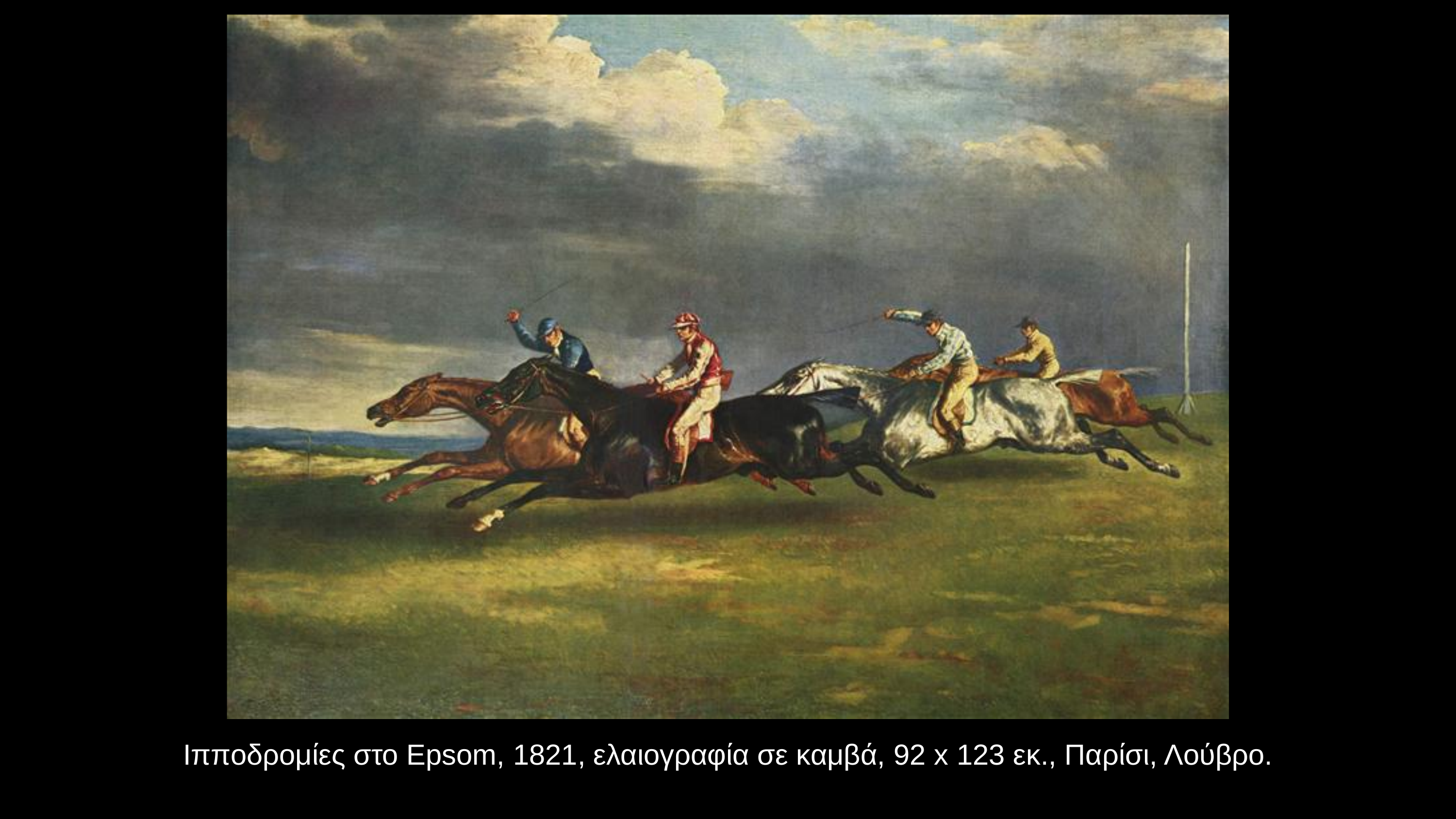

Ιπποδρομίες στο Epsom, 1821, ελαιογραφία σε καμβά, 92 x 123 εκ., Παρίσι, Λούβρο.